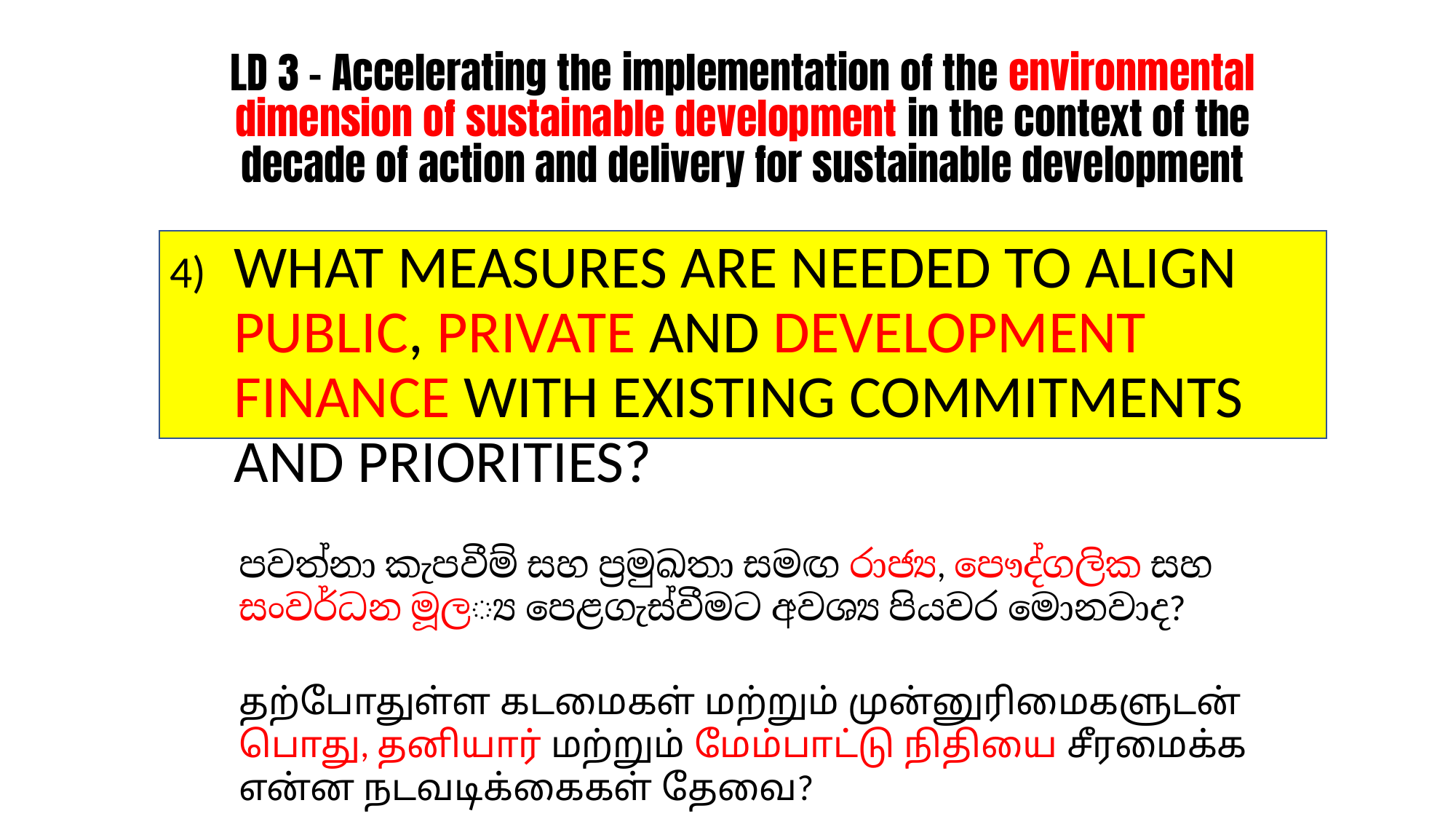

# LD 3 - Accelerating the implementation of the environmental dimension of sustainable development in the context of the decade of action and delivery for sustainable development

What measures are needed to align public, private and development finance with existing commitments and priorities?

පවත්නා කැපවීම් සහ ප්‍රමුඛතා සමඟ රාජ්‍ය, පෞද්ගලික සහ සංවර්ධන මූල්‍ය පෙළගැස්වීමට අවශ්‍ය පියවර මොනවාද?

தற்போதுள்ள கடமைகள் மற்றும் முன்னுரிமைகளுடன் பொது, தனியார் மற்றும் மேம்பாட்டு நிதியை சீரமைக்க என்ன நடவடிக்கைகள் தேவை?